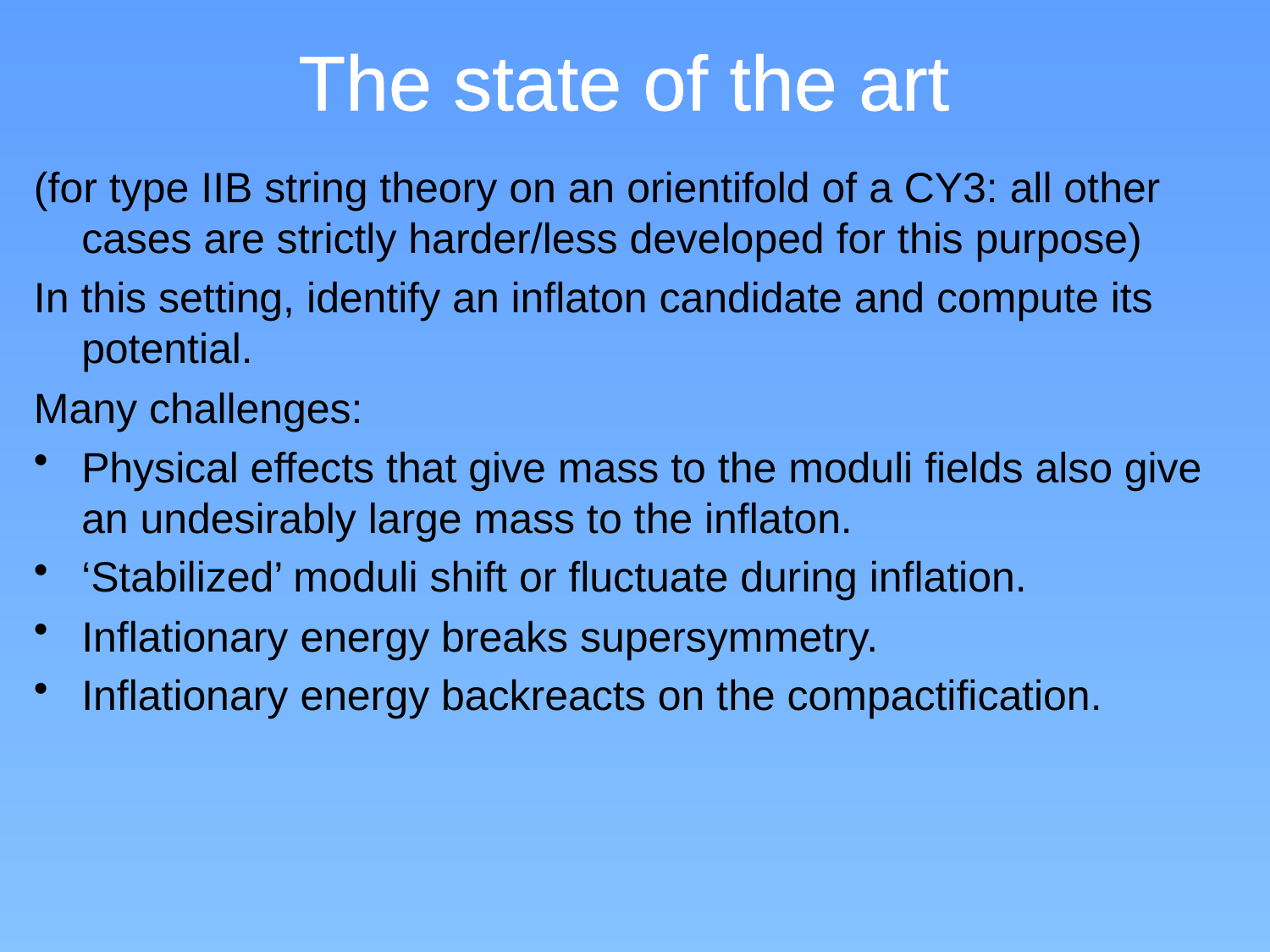

# The state of the art

(for type IIB string theory on an orientifold of a CY3: all other cases are strictly harder/less developed for this purpose)
In this setting, identify an inflaton candidate and compute its potential.
Many challenges:
Physical effects that give mass to the moduli fields also give an undesirably large mass to the inflaton.
‘Stabilized’ moduli shift or fluctuate during inflation.
Inflationary energy breaks supersymmetry.
Inflationary energy backreacts on the compactification.